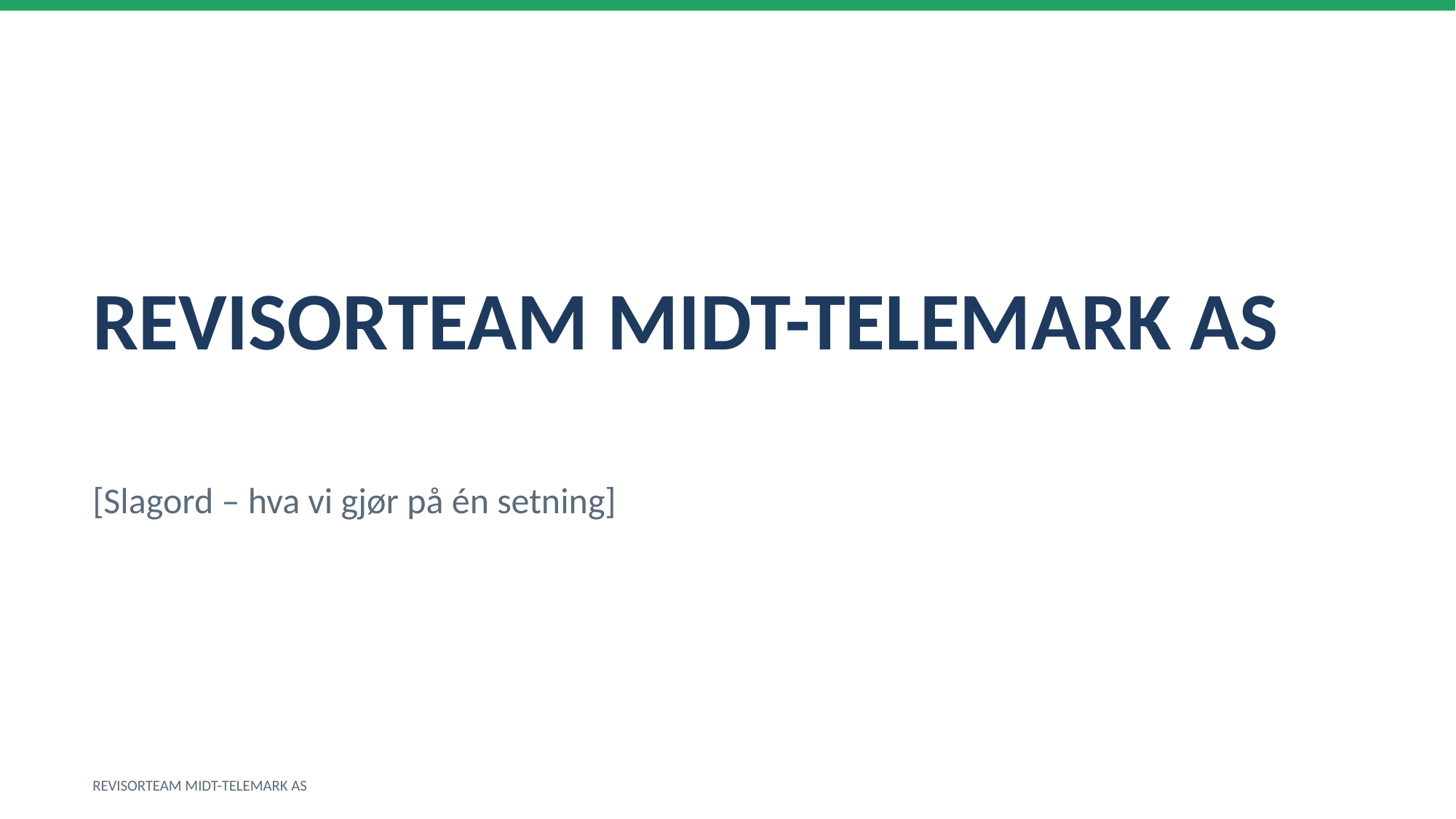

REVISORTEAM MIDT-TELEMARK AS
[Slagord – hva vi gjør på én setning]
REVISORTEAM MIDT-TELEMARK AS